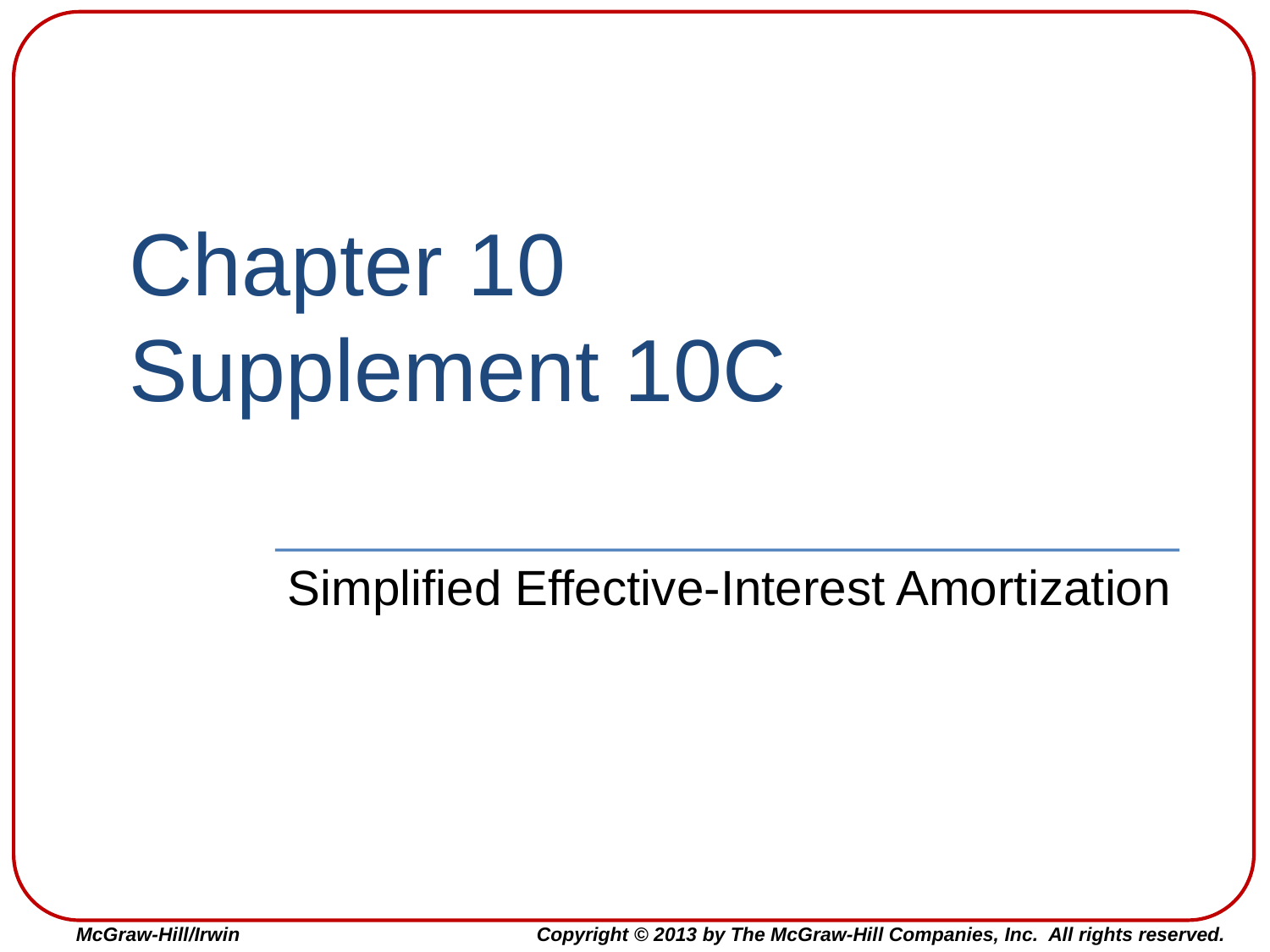

# Chapter 10 Supplement 10C
Simplified Effective-Interest Amortization